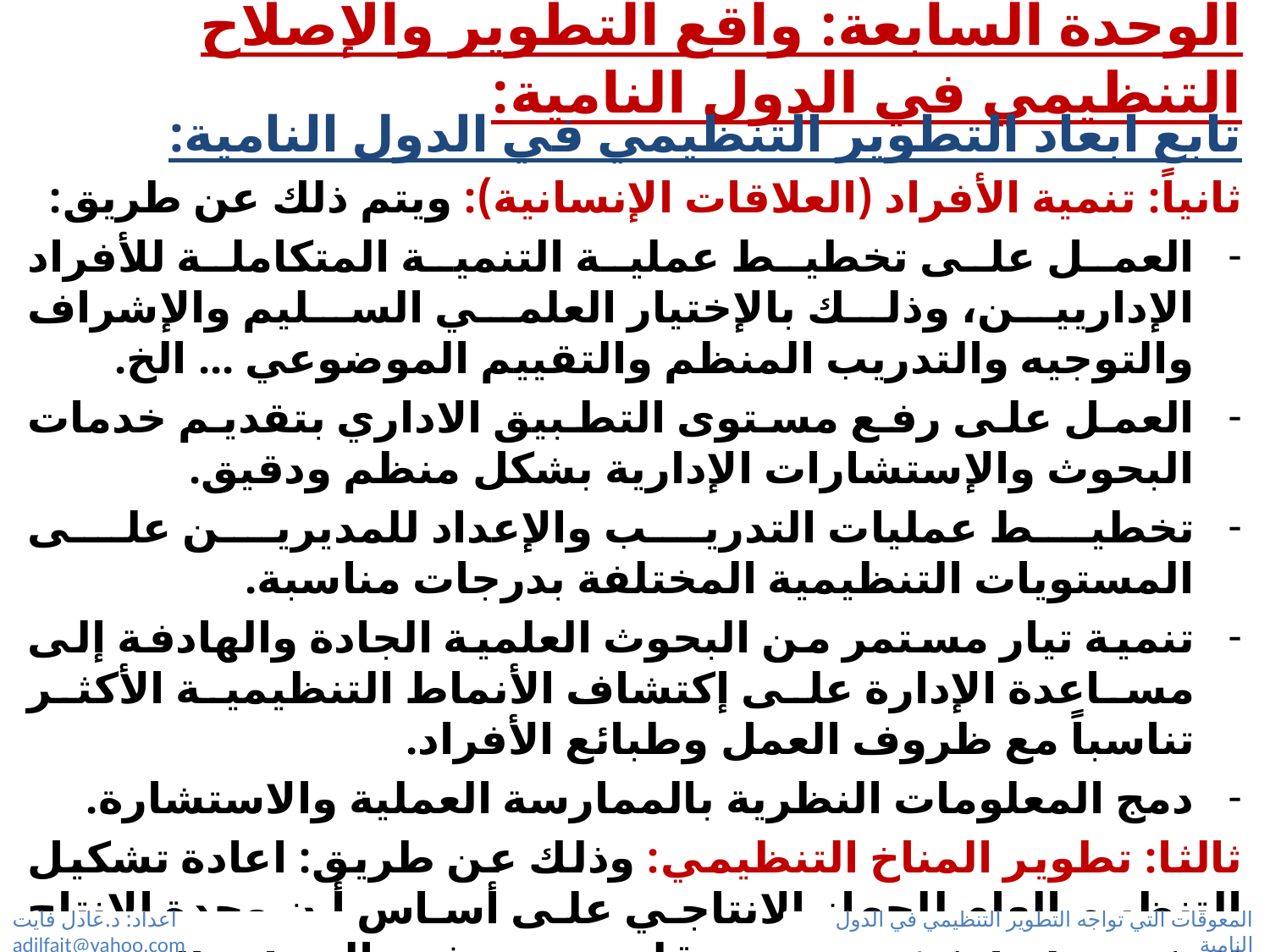

# الوحدة السابعة: واقع التطوير والإصلاح التنظيمي في الدول النامية:
تابع ابعاد التطوير التنظيمي في الدول النامية:
ثانياً: تنمية الأفراد (العلاقات الإنسانية): ويتم ذلك عن طريق:
العمل على تخطيط عملية التنمية المتكاملة للأفراد الإداريين، وذلك بالإختيار العلمي السليم والإشراف والتوجيه والتدريب المنظم والتقييم الموضوعي ... الخ.
العمل على رفع مستوى التطبيق الاداري بتقديم خدمات البحوث والإستشارات الإدارية بشكل منظم ودقيق.
تخطيط عمليات التدريب والإعداد للمديرين على المستويات التنظيمية المختلفة بدرجات مناسبة.
تنمية تيار مستمر من البحوث العلمية الجادة والهادفة إلى مساعدة الإدارة على إكتشاف الأنماط التنظيمية الأكثر تناسباً مع ظروف العمل وطبائع الأفراد.
دمج المعلومات النظرية بالممارسة العملية والاستشارة.
ثالثا: تطوير المناخ التنظيمي: وذلك عن طريق: اعادة تشكيل التنظيم العام للجهاز الانتاجي على أساس أن وحدة الإنتاج الرئيسة لها شخصية مستقلة وحرية في العمل والتصرف تحت إشراف ومتابعة من مركز التنظيم العام.
اعداد: د.عادل فايت adilfait@yahoo.com
المعوقات التي تواجه التطوير التنظيمي في الدول النامية